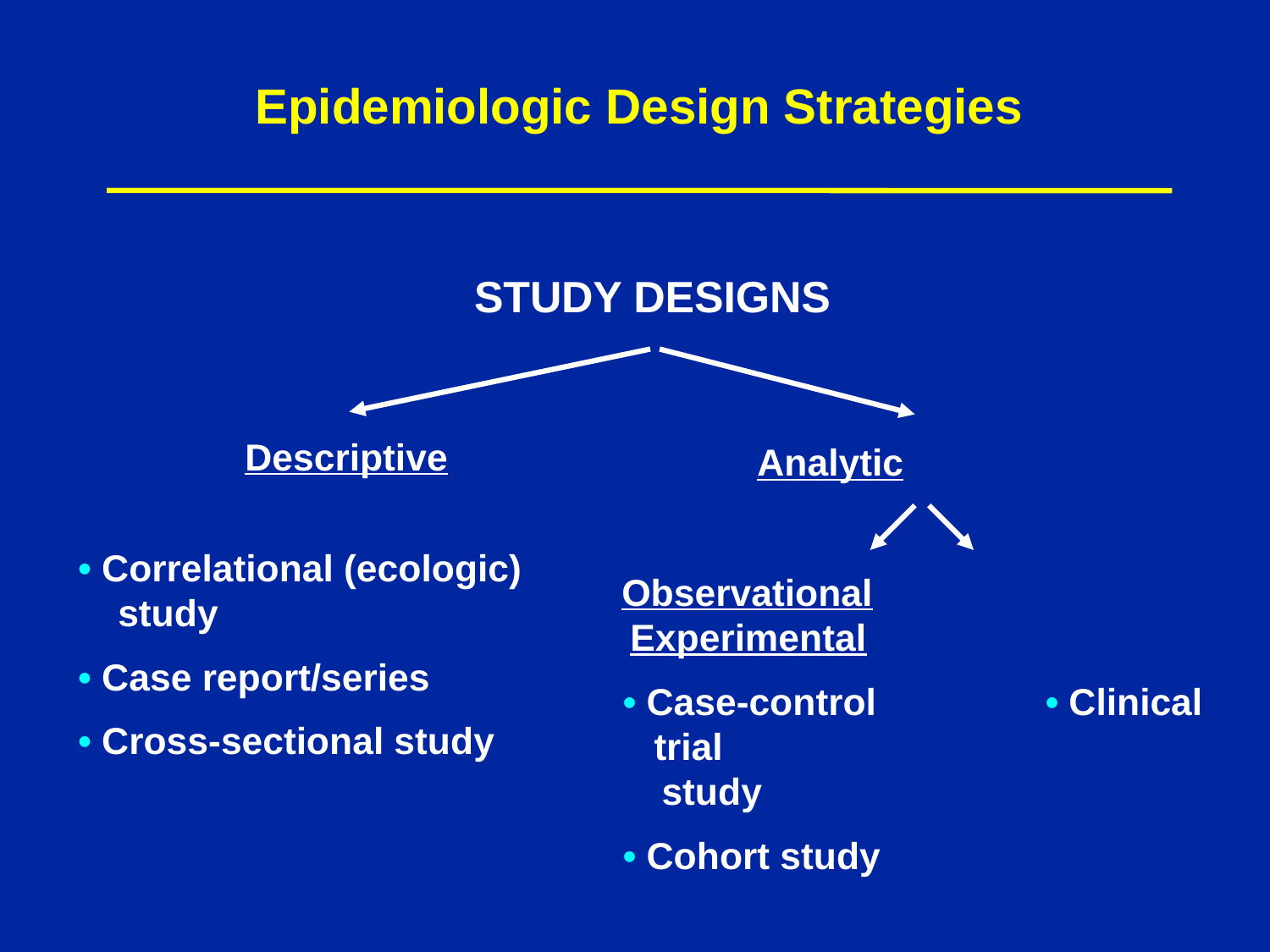

Epidemiologic Design Strategies

STUDY DESIGNS

		Descriptive

• Correlational (ecologic)
study
• Case report/series
• Cross-sectional study
		Analytic

   Observational	 	Experimental
• Case-control		 • Clinical trial
	study
• Cohort study